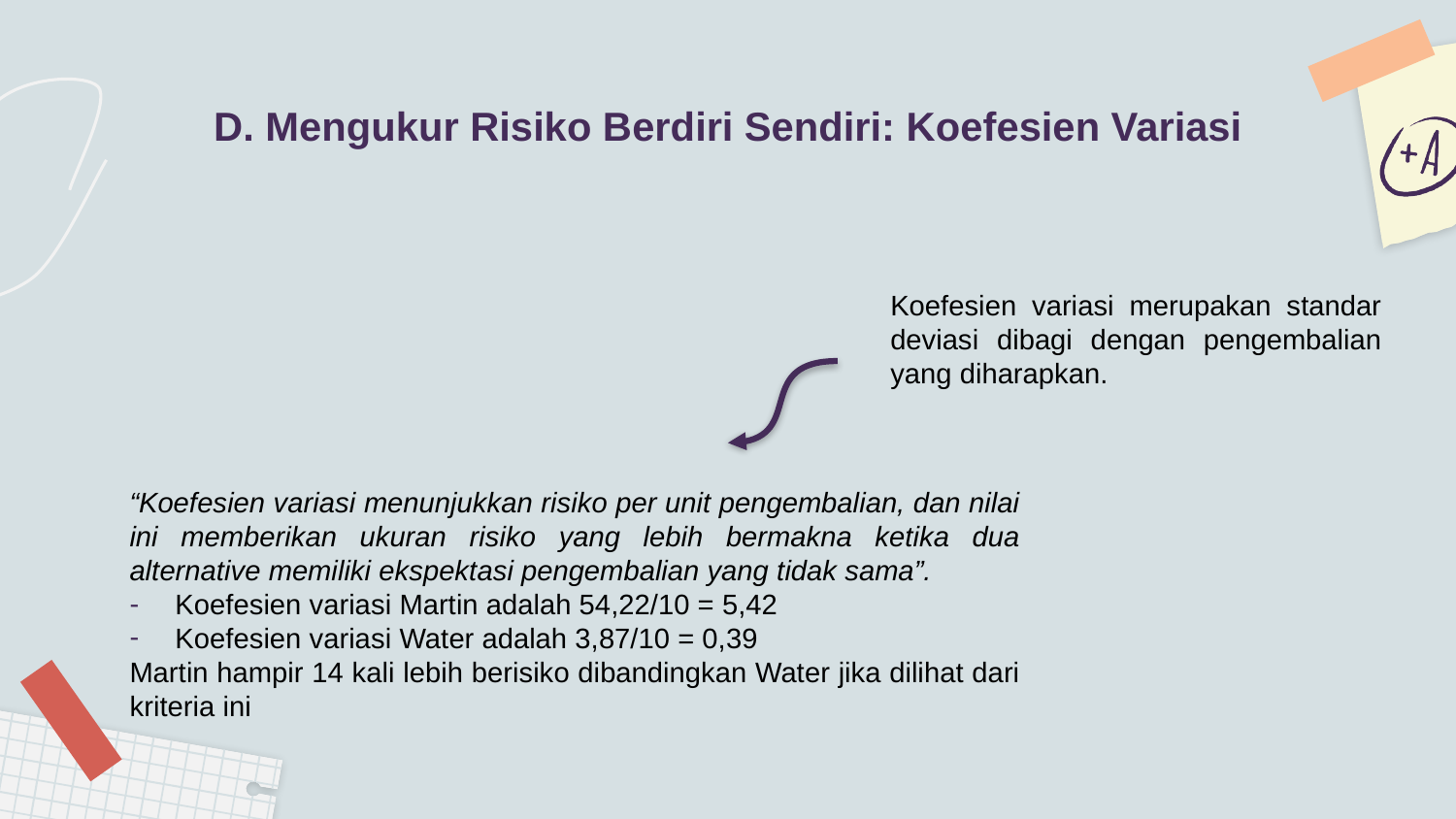

# D. Mengukur Risiko Berdiri Sendiri: Koefesien Variasi
Koefesien variasi merupakan standar deviasi dibagi dengan pengembalian yang diharapkan.
“Koefesien variasi menunjukkan risiko per unit pengembalian, dan nilai ini memberikan ukuran risiko yang lebih bermakna ketika dua alternative memiliki ekspektasi pengembalian yang tidak sama”.
Koefesien variasi Martin adalah 54,22/10 = 5,42
Koefesien variasi Water adalah 3,87/10 = 0,39
Martin hampir 14 kali lebih berisiko dibandingkan Water jika dilihat dari kriteria ini